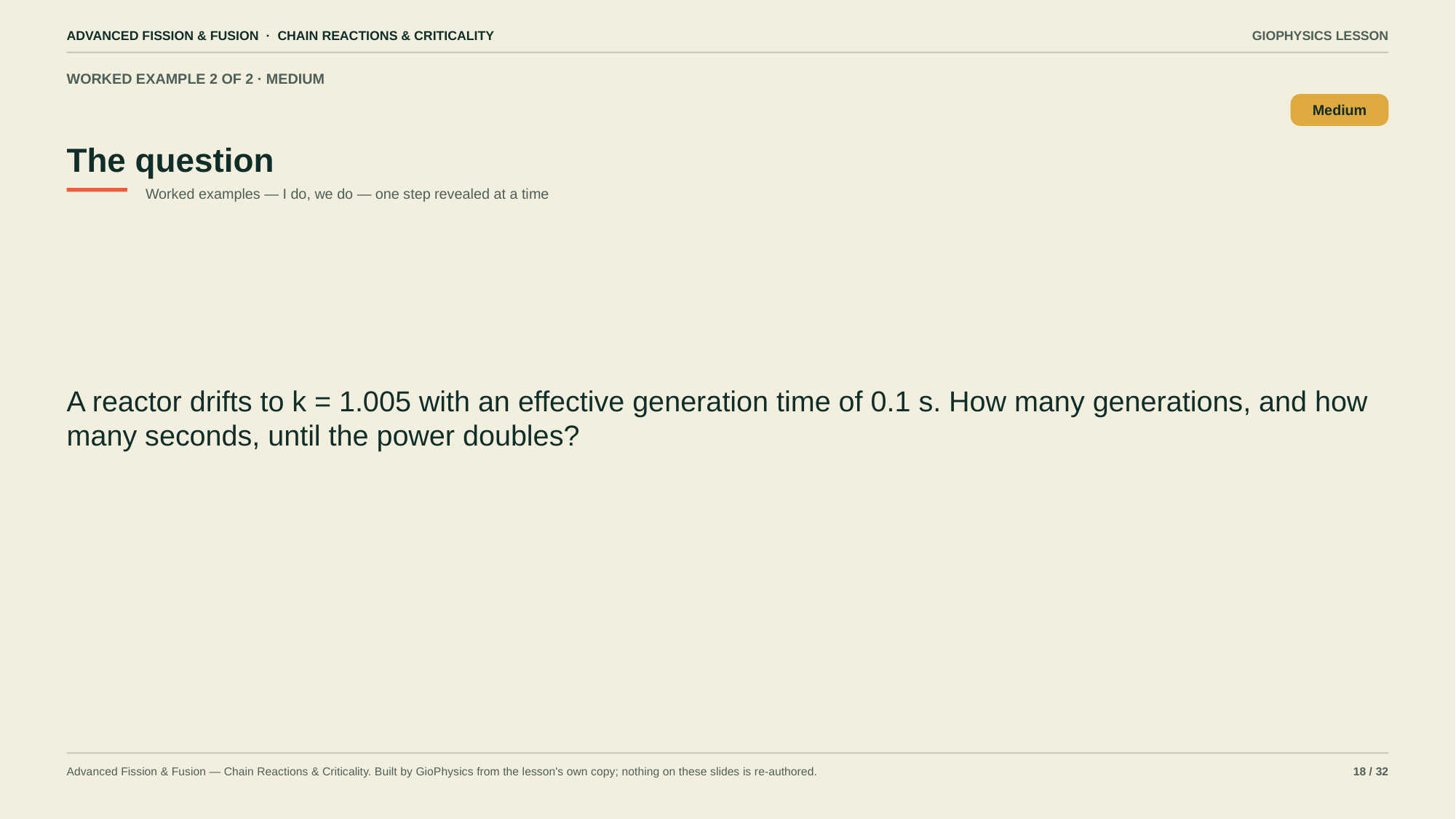

ADVANCED FISSION & FUSION  ·  CHAIN REACTIONS & CRITICALITY
GIOPHYSICS LESSON

WORKED EXAMPLE 2 OF 2 · MEDIUM
The question

Medium
Worked examples — I do, we do — one step revealed at a time

A reactor drifts to k = 1.005 with an effective generation time of 0.1 s. How many generations, and how many seconds, until the power doubles?

Advanced Fission & Fusion — Chain Reactions & Criticality. Built by GioPhysics from the lesson's own copy; nothing on these slides is re-authored.
18 / 32